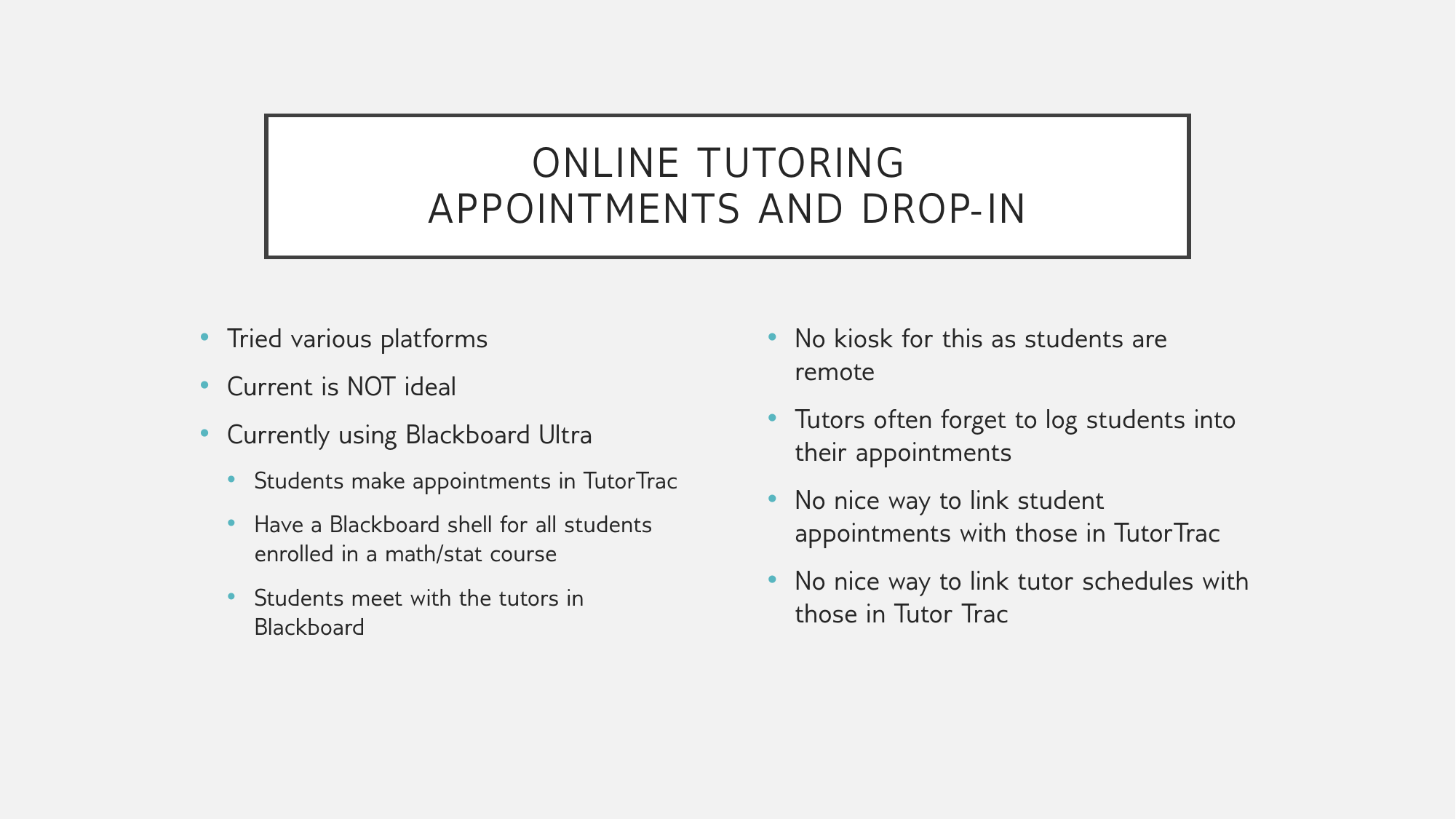

# Online Tutoring Appointments and Drop-in
Tried various platforms
Current is NOT ideal
Currently using Blackboard Ultra
Students make appointments in TutorTrac
Have a Blackboard shell for all students enrolled in a math/stat course
Students meet with the tutors in Blackboard
No kiosk for this as students are remote
Tutors often forget to log students into their appointments
No nice way to link student appointments with those in TutorTrac
No nice way to link tutor schedules with those in Tutor Trac